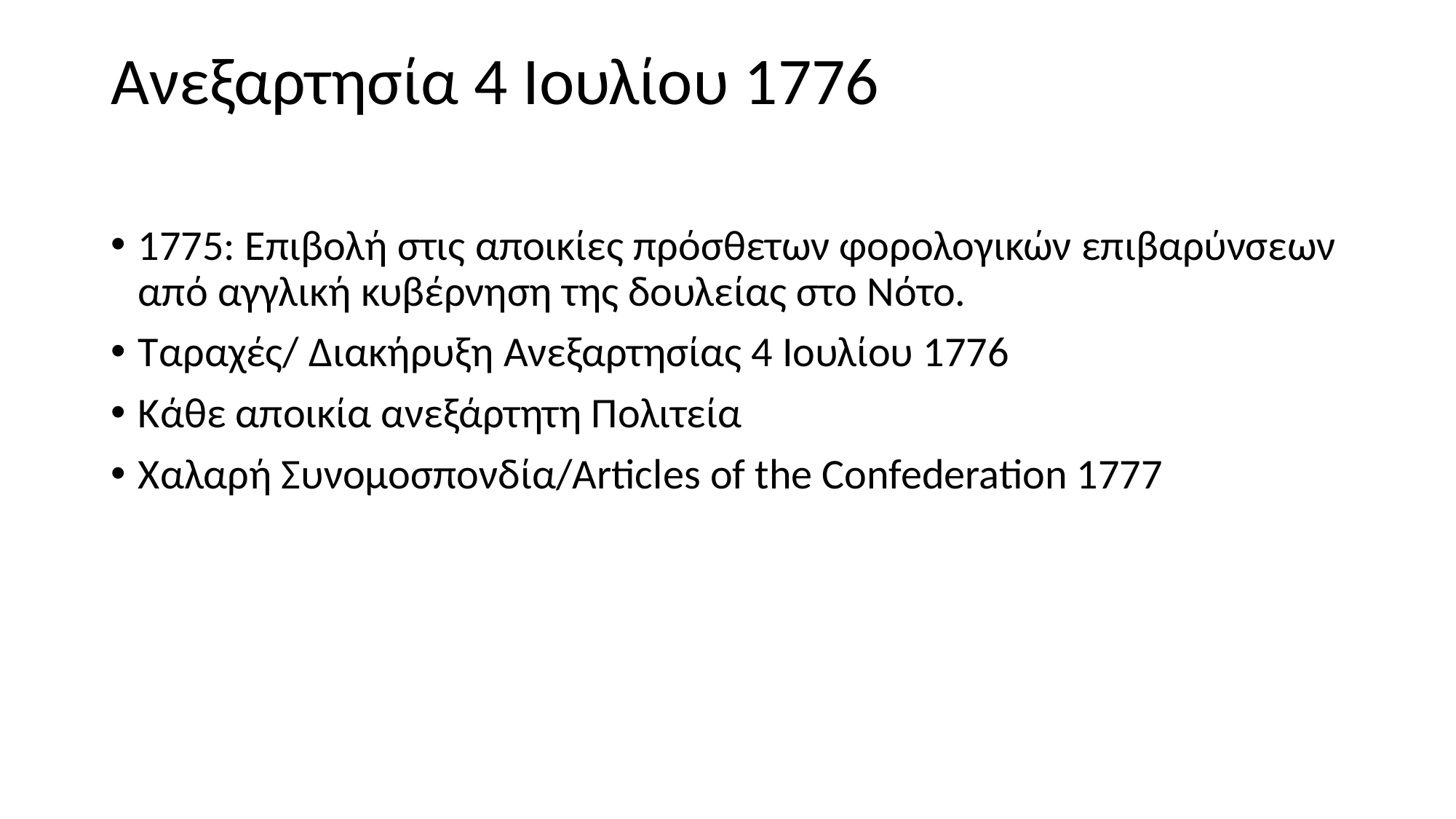

# Ανεξαρτησία 4 Ιουλίου 1776
1775: Επιβολή στις αποικίες πρόσθετων φορολογικών επιβαρύνσεων από αγγλική κυβέρνηση της δουλείας στο Νότο.
Ταραχές/ Διακήρυξη Ανεξαρτησίας 4 Ιουλίου 1776
Κάθε αποικία ανεξάρτητη Πολιτεία
Χαλαρή Συνομοσπονδία/Articles of the Confederation 1777